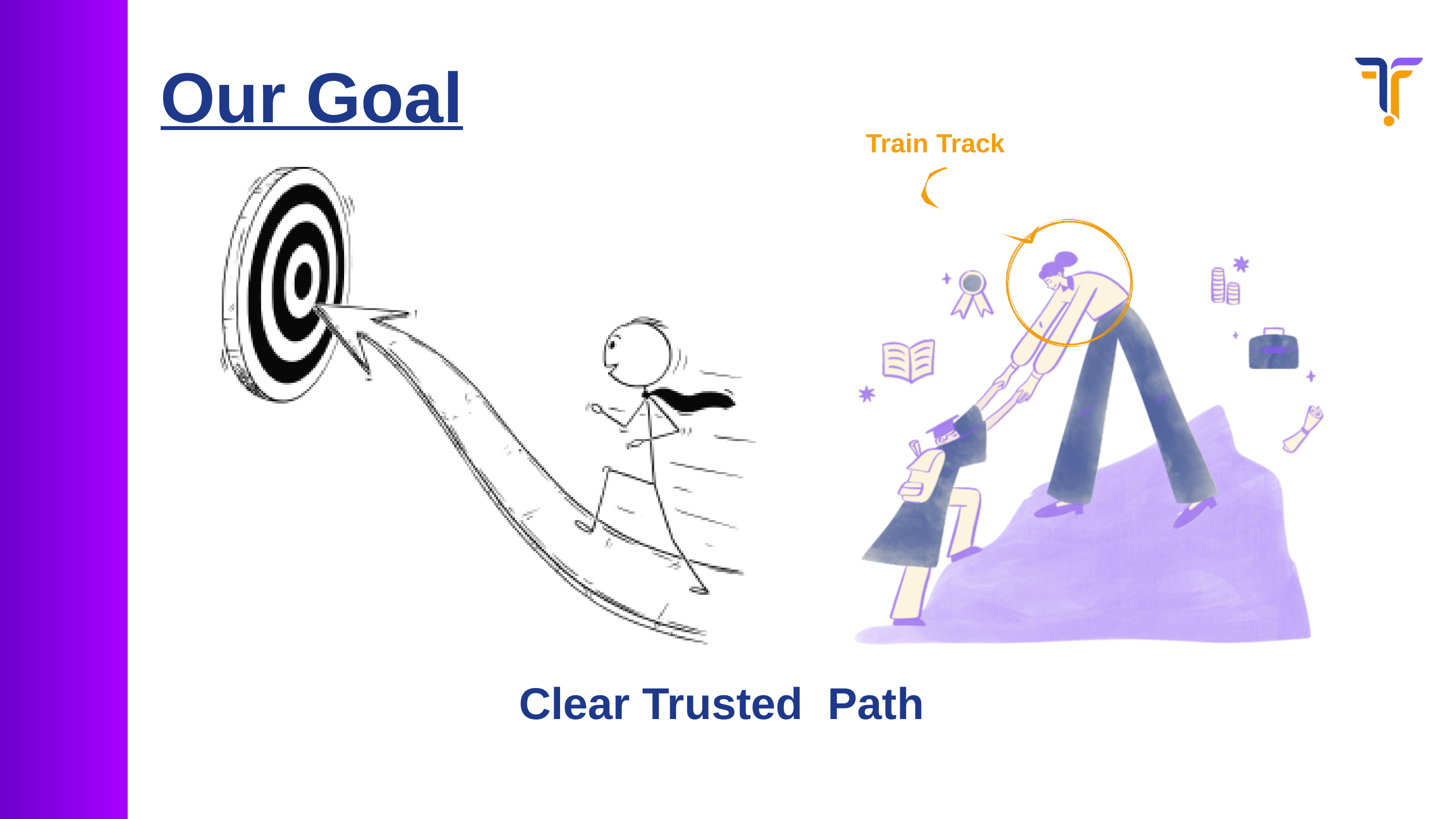

Our Goal

Train Track

Clear Trusted  Path